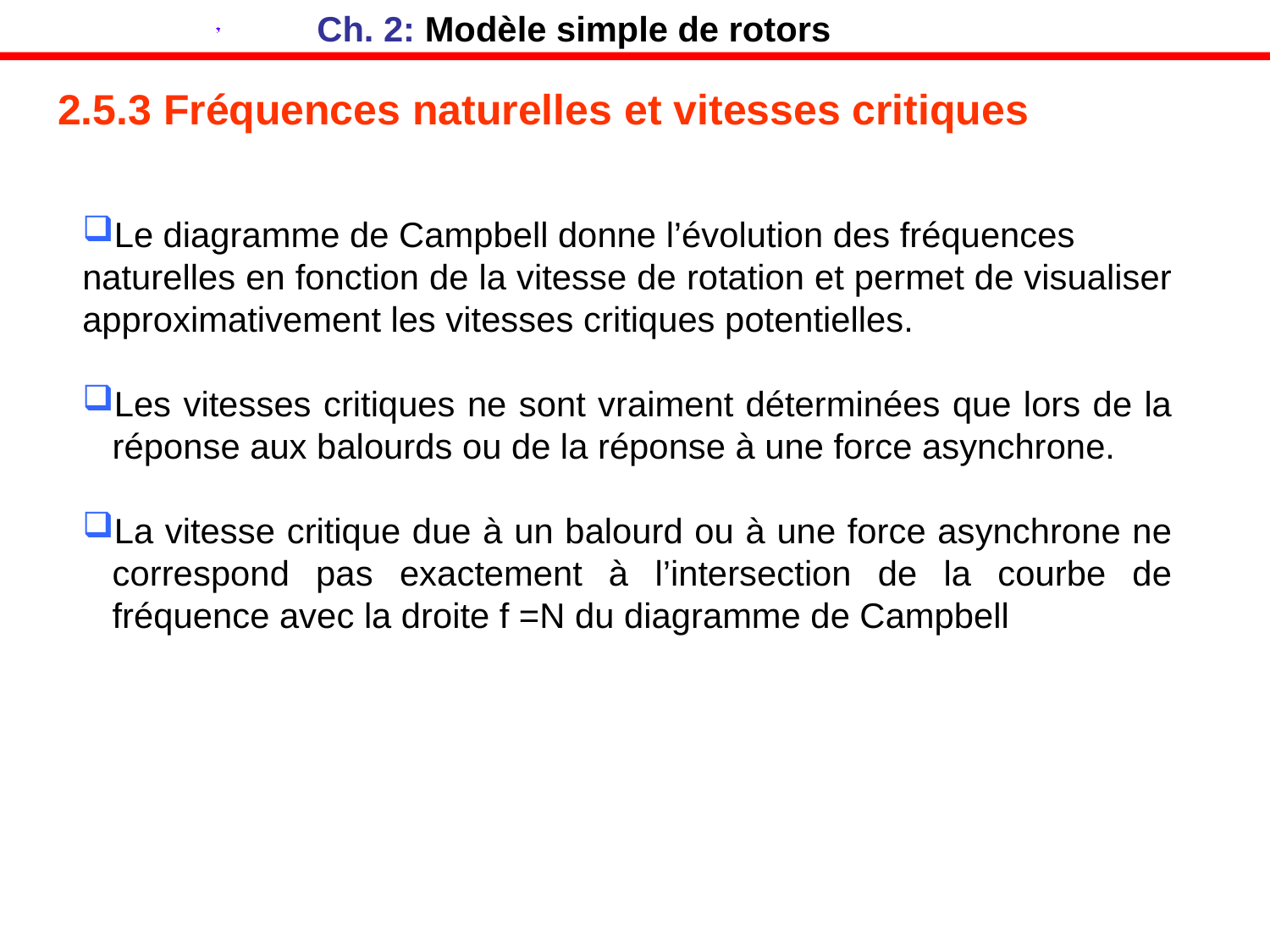

Ch. 2: Modèle simple de rotors

2.5.3 Fréquences naturelles et vitesses critiques
Le diagramme de Campbell donne l’évolution des fréquences
naturelles en fonction de la vitesse de rotation et permet de visualiser approximativement les vitesses critiques potentielles.

Les vitesses critiques ne sont vraiment déterminées que lors de la réponse aux balourds ou de la réponse à une force asynchrone.

La vitesse critique due à un balourd ou à une force asynchrone ne correspond pas exactement à l’intersection de la courbe de fréquence avec la droite f =N du diagramme de Campbell